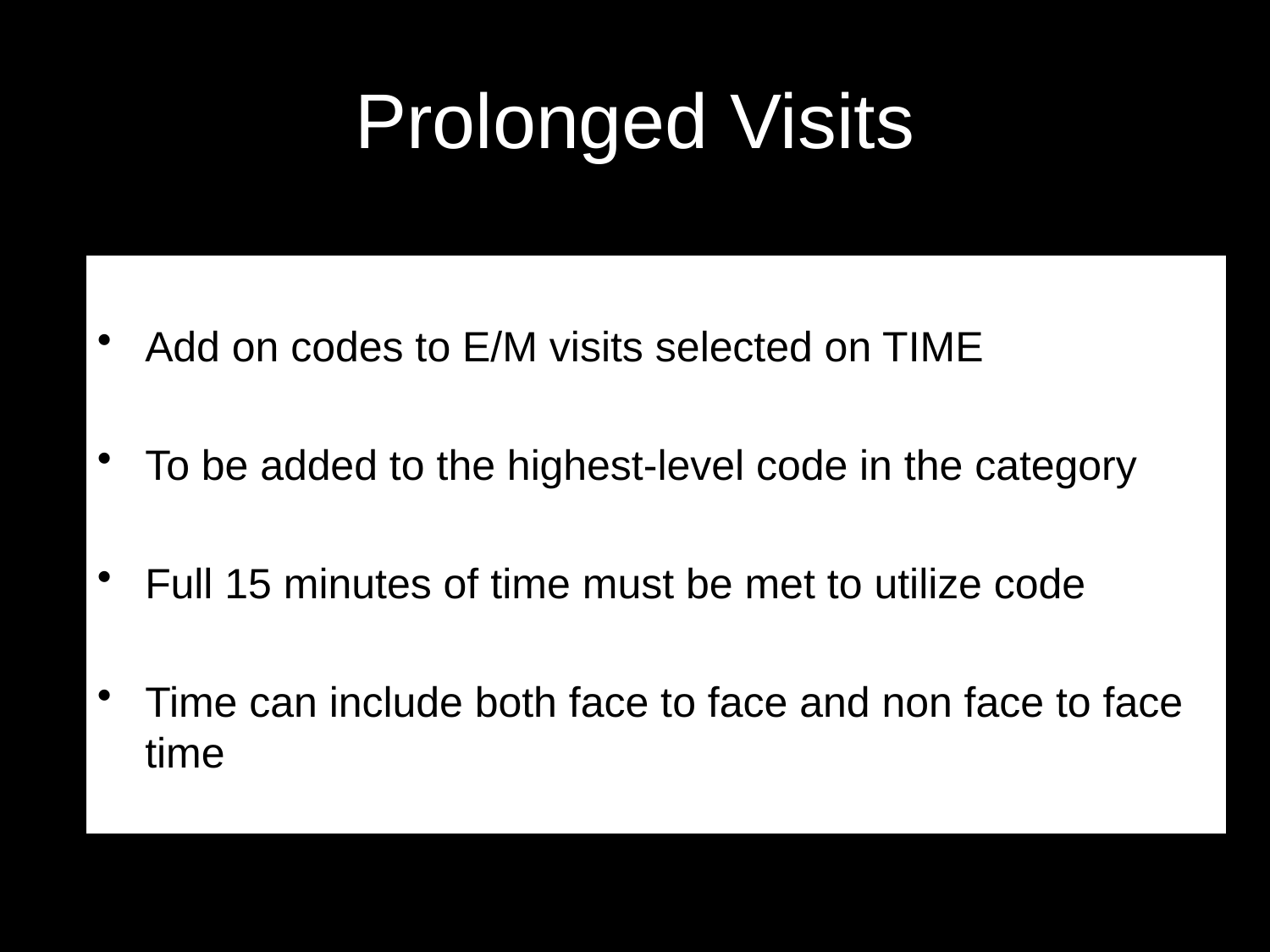

# Prolonged Visits

Add on codes to E/M visits selected on TIME

To be added to the highest-level code in the category

Full 15 minutes of time must be met to utilize code

Time can include both face to face and non face to face time